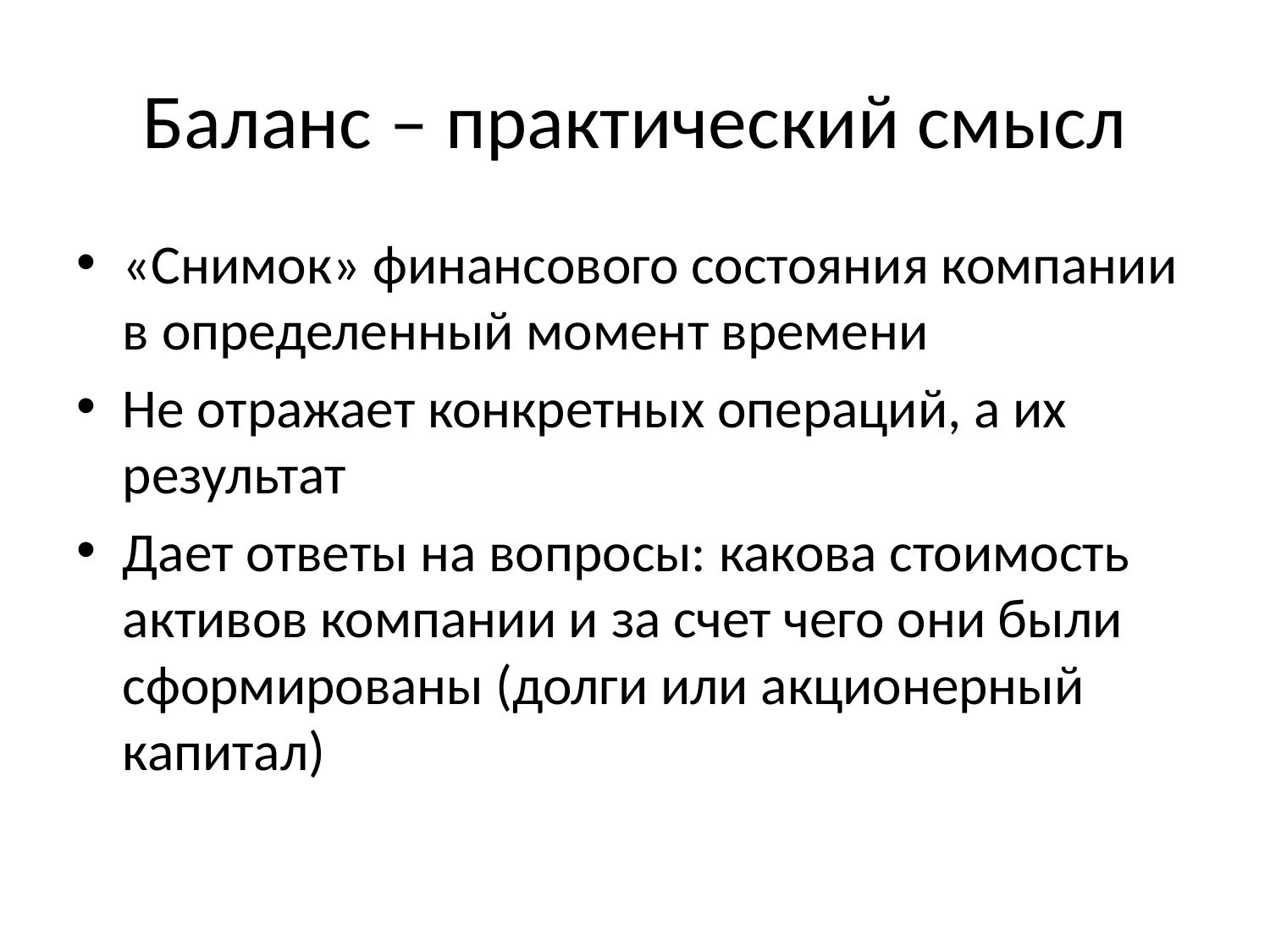

# Баланс – практический смысл
«Снимок» финансового состояния компании в определенный момент времени
Не отражает конкретных операций, а их результат
Дает ответы на вопросы: какова стоимость активов компании и за счет чего они были сформированы (долги или акционерный капитал)